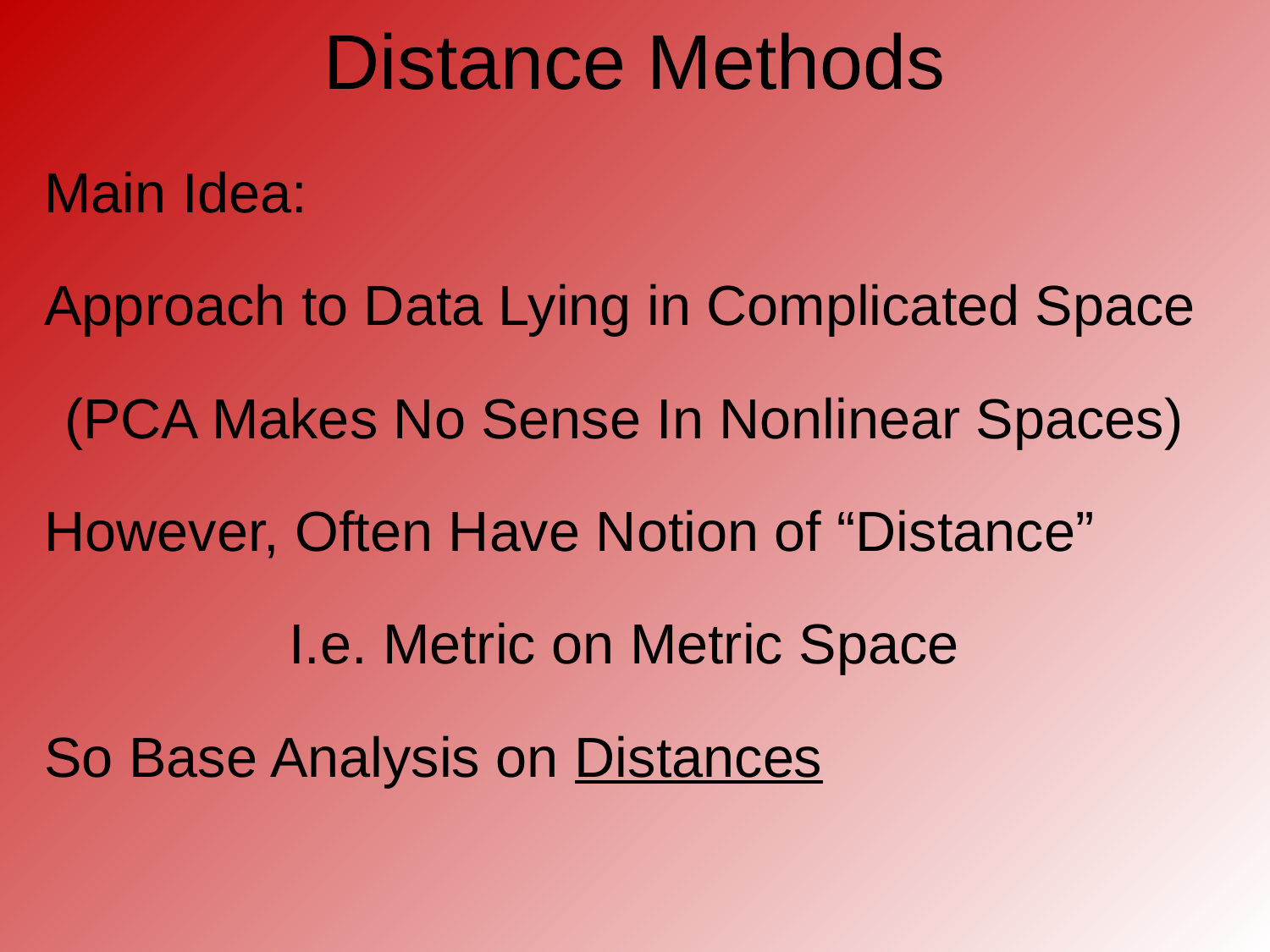

# Distance Methods
Main Idea:
Approach to Data Lying in Complicated Space
(PCA Makes No Sense In Nonlinear Spaces)
However, Often Have Notion of “Distance”
I.e. Metric on Metric Space
So Base Analysis on Distances